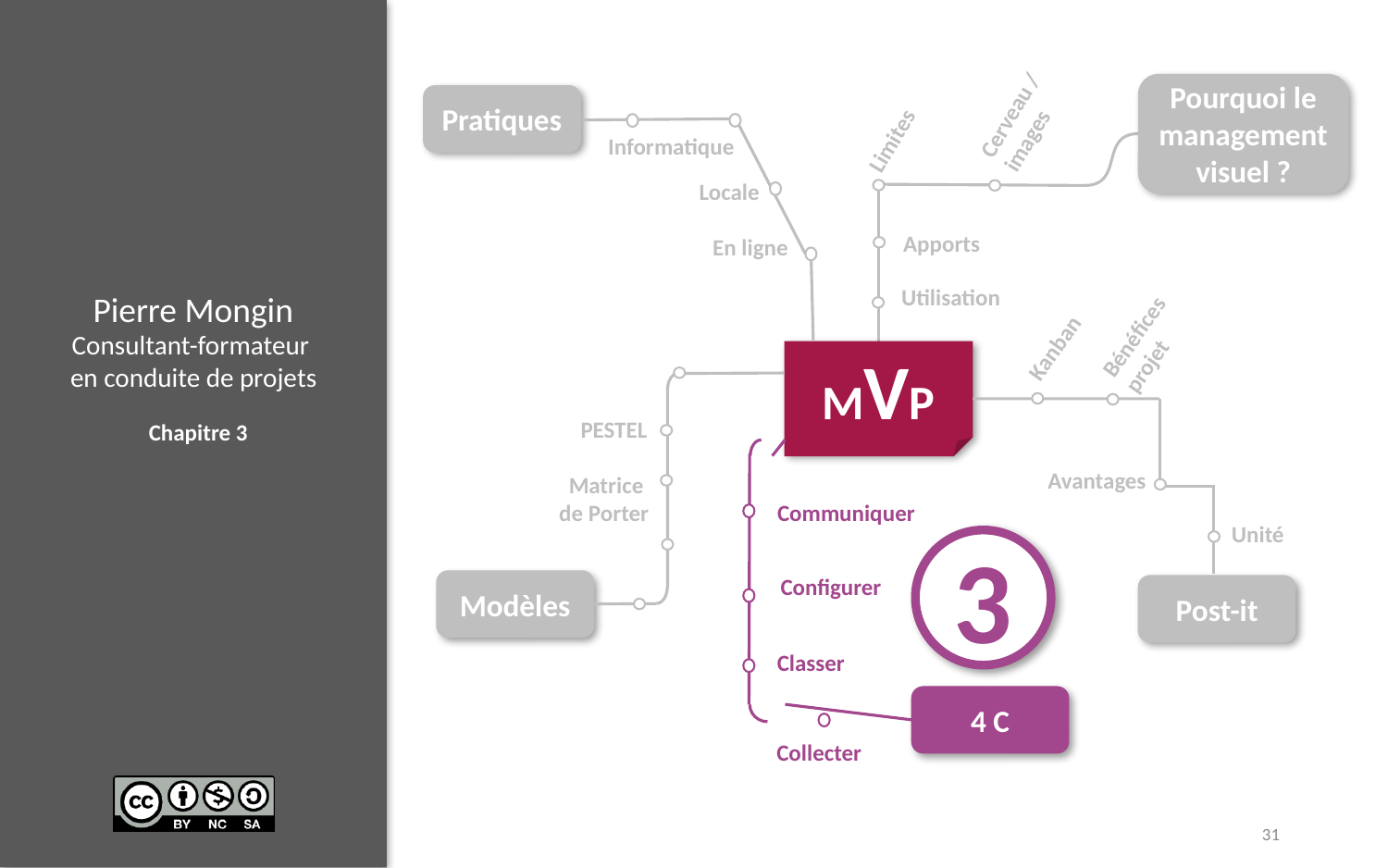

Pourquoi le management visuel ?
Cerveau / images
Pratiques
Limites

Informatique
Locale

Apports
En ligne

Utilisation

Bénéfices projet
Kanban
MVP

PESTEL

Avantages
Matrice
de Porter

Communiquer

Unité

Configurer
Modèles
Post-it

Classer

4 C

Collecter
3
31